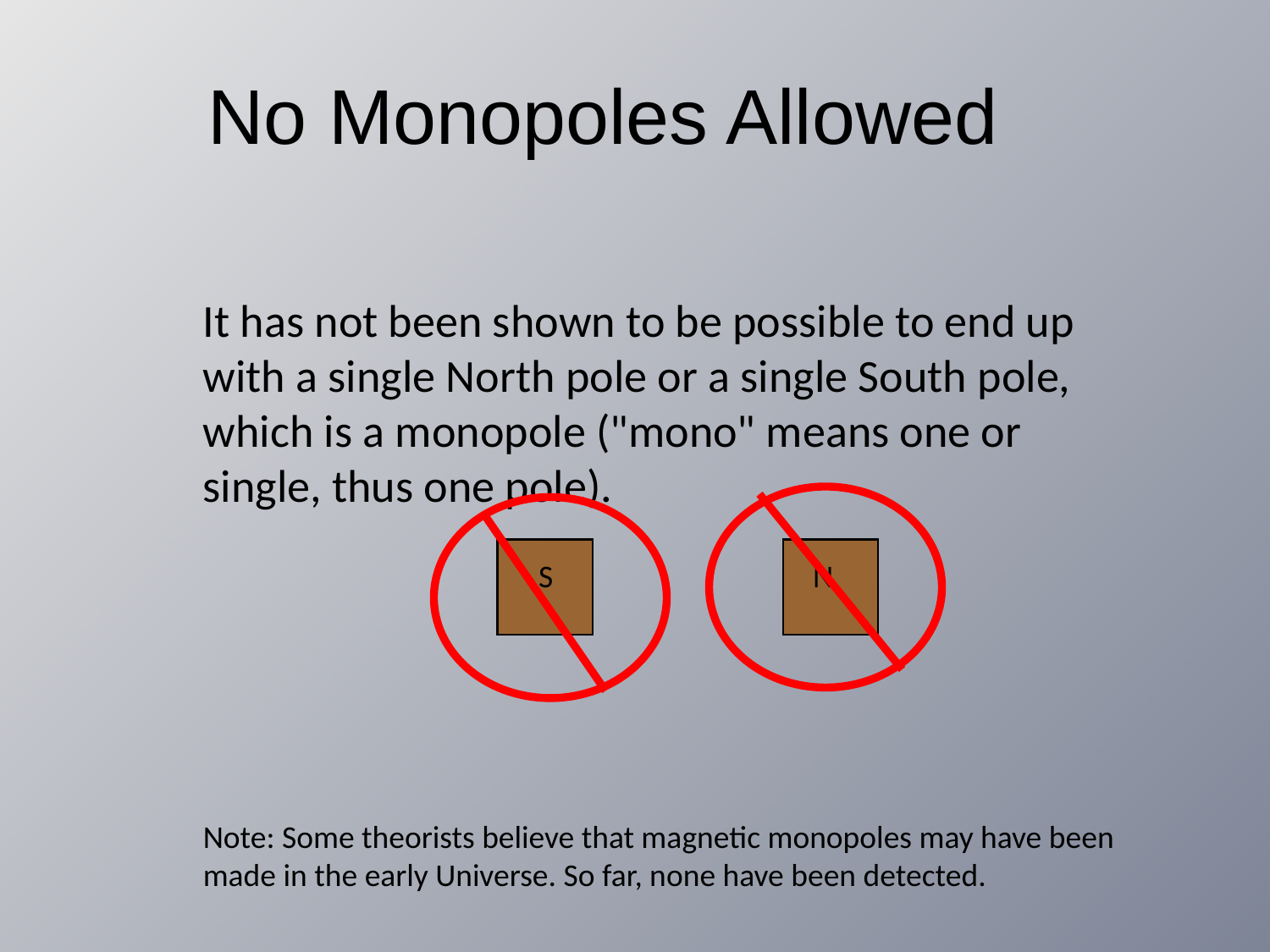

# No Monopoles Allowed
It has not been shown to be possible to end up with a single North pole or a single South pole, which is a monopole ("mono" means one or single, thus one pole).

Note: Some theorists believe that magnetic monopoles may have been made in the early Universe. So far, none have been detected.

S
N